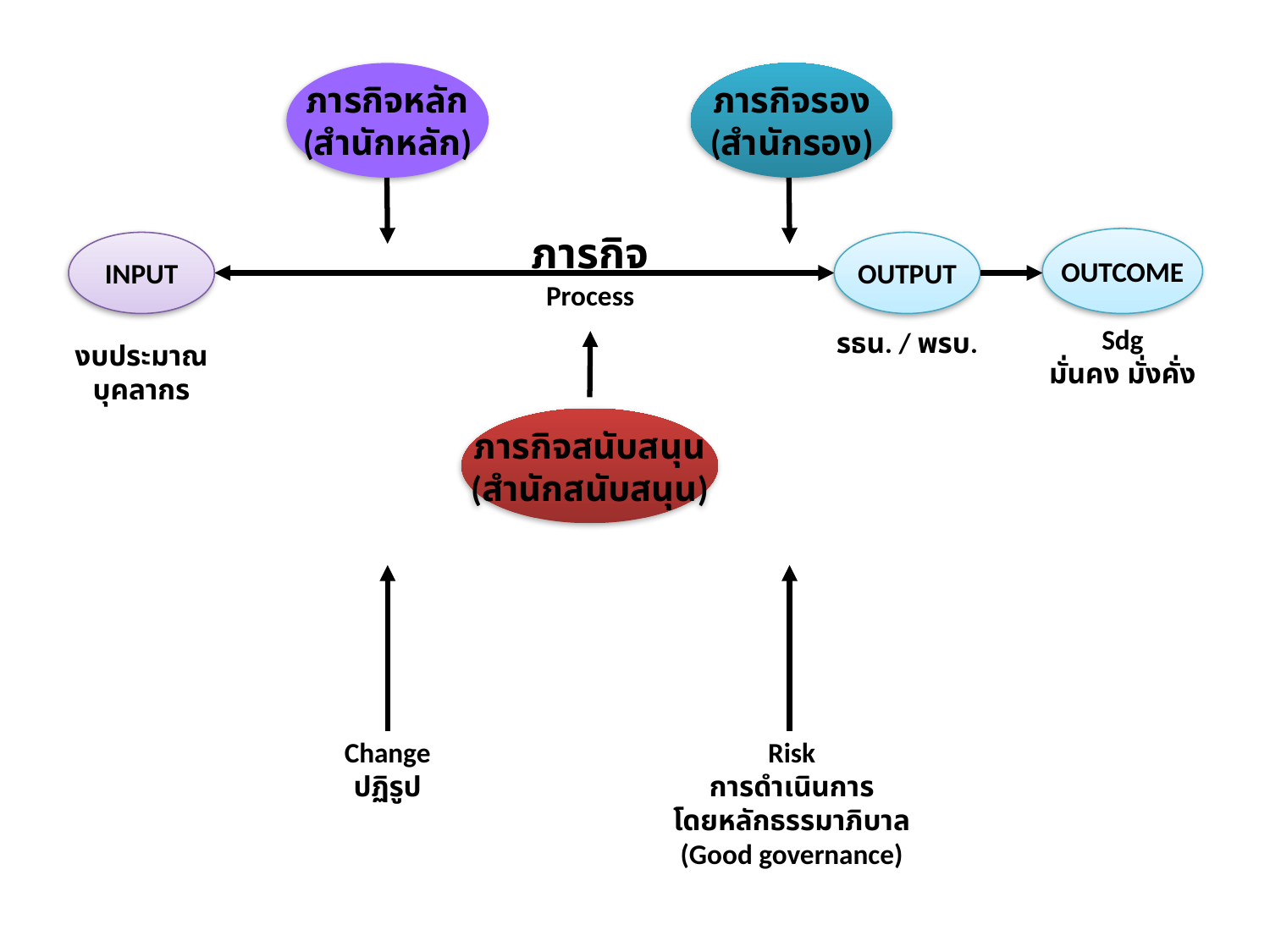

ภารกิจหลัก
(สำนักหลัก)
ภารกิจรอง
(สำนักรอง)
ภารกิจ
Process
OUTCOME
INPUT
OUTPUT
Sdg
มั่นคง มั่งคั่ง
รธน. / พรบ.
งบประมาณ
บุคลากร
ภารกิจสนับสนุน
(สำนักสนับสนุน)
Change
ปฏิรูป
Risk
การดำเนินการ
โดยหลักธรรมาภิบาล
(Good governance)